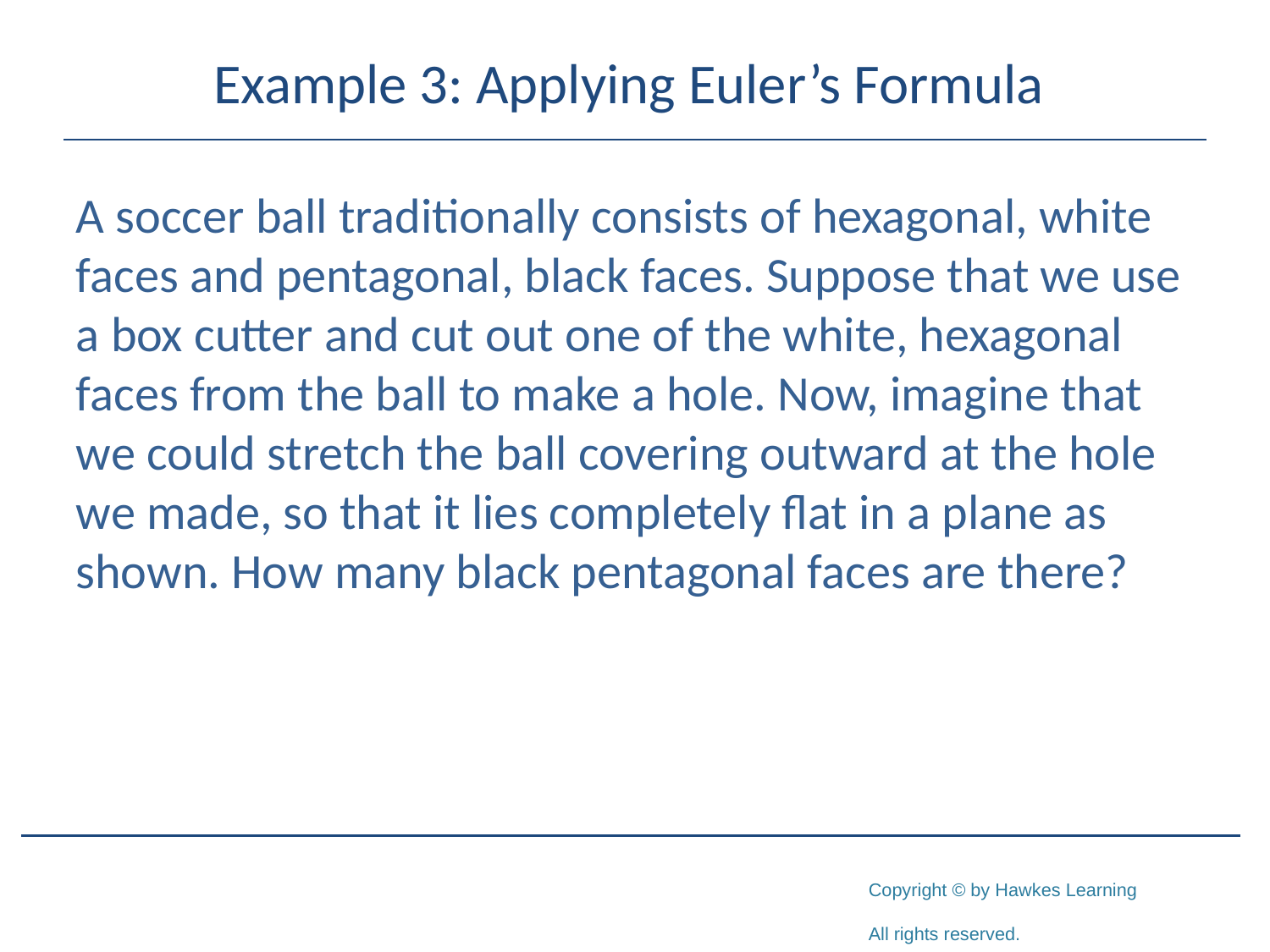

# Example 3: Applying Euler’s Formula
A soccer ball traditionally consists of hexagonal, white faces and pentagonal, black faces. Suppose that we use a box cutter and cut out one of the white, hexagonal faces from the ball to make a hole. Now, imagine that we could stretch the ball covering outward at the hole we made, so that it lies completely flat in a plane as shown. How many black pentagonal faces are there?